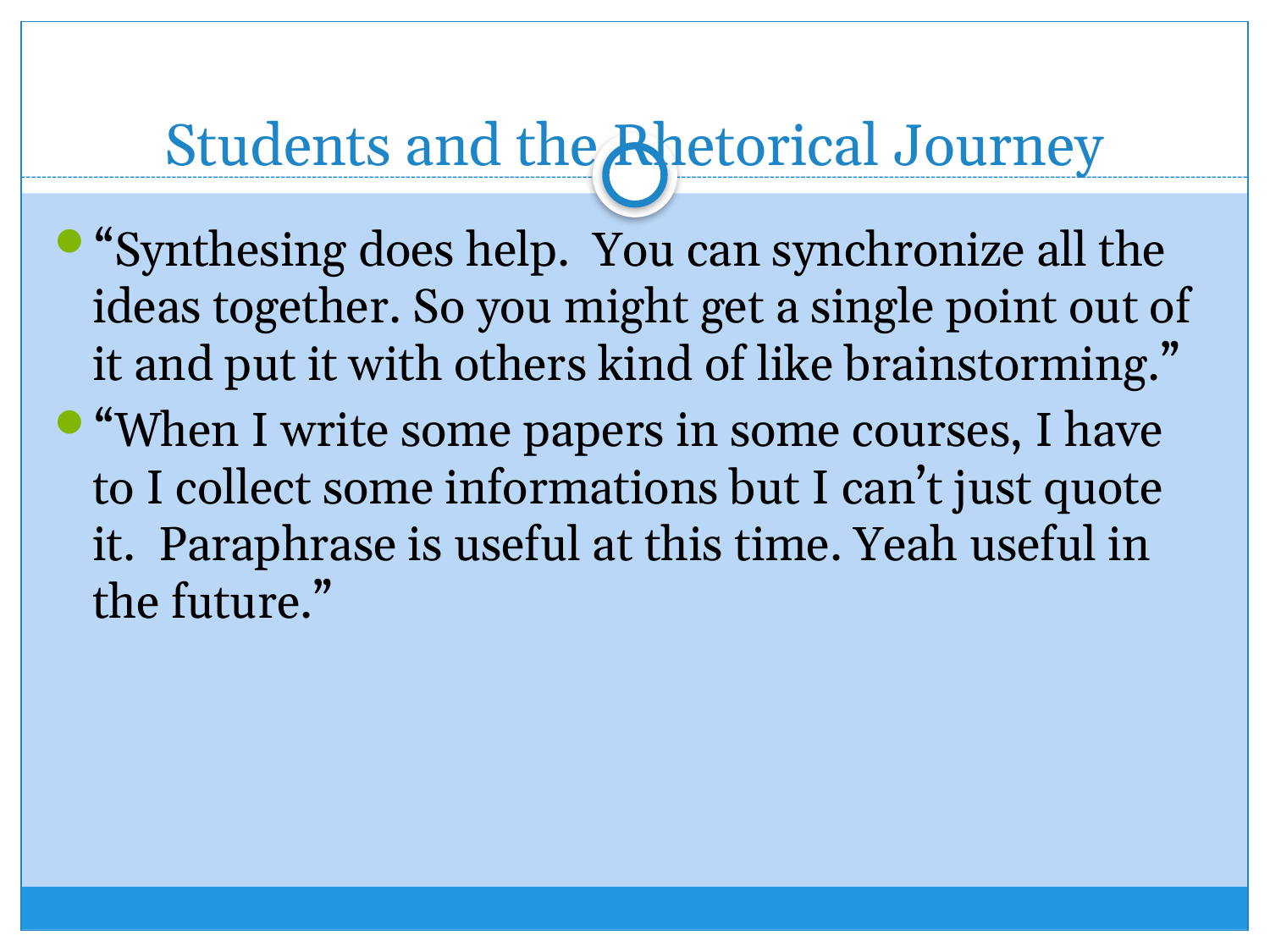

# Students and the Rhetorical Journey
“Synthesing does help.  You can synchronize all the ideas together. So you might get a single point out of it and put it with others kind of like brainstorming.”
“When I write some papers in some courses, I have to I collect some informations but I can’t just quote it.  Paraphrase is useful at this time. Yeah useful in the future.”